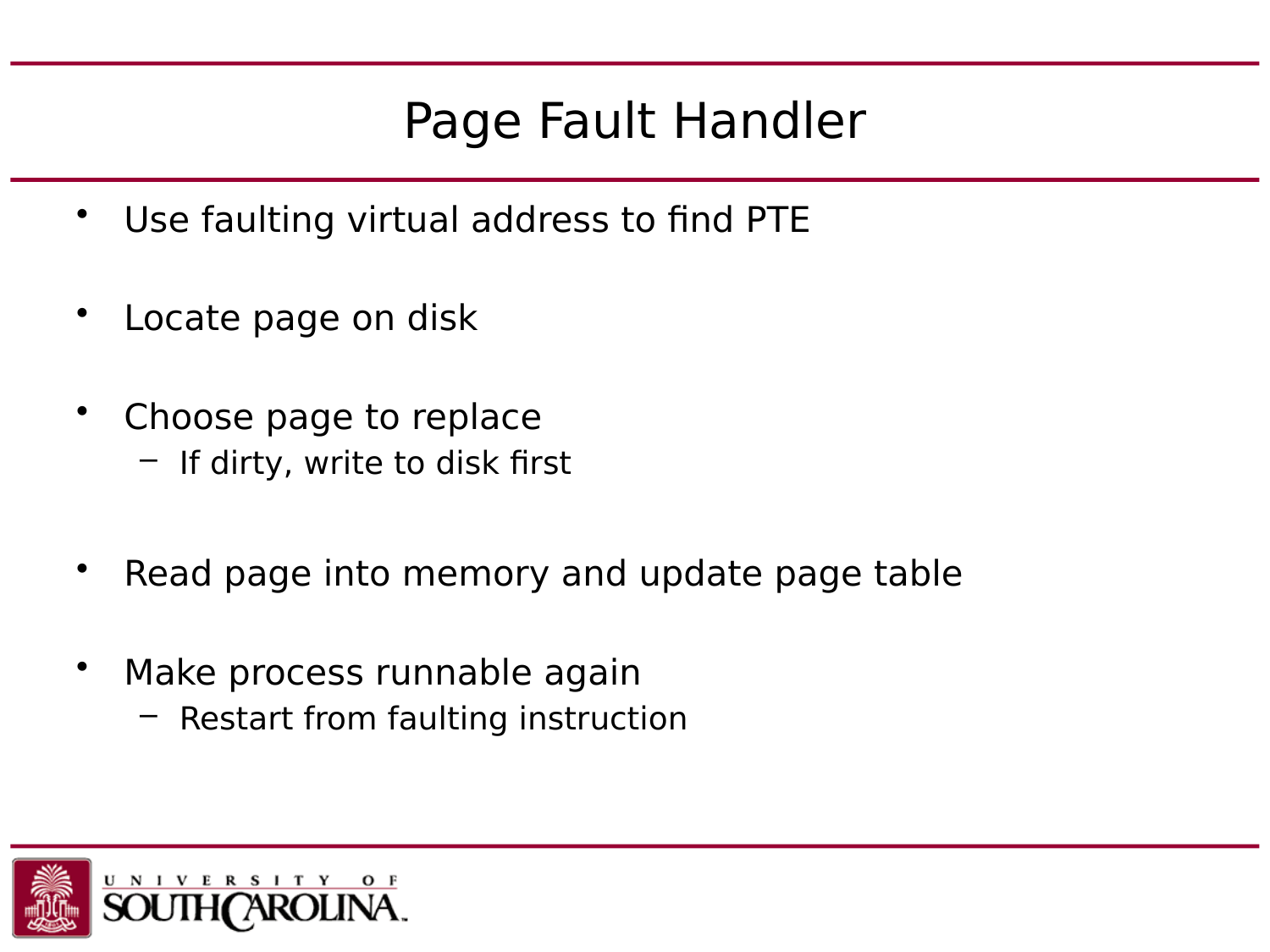

# Page Fault Handler
Use faulting virtual address to find PTE

Locate page on disk

Choose page to replace
If dirty, write to disk first

Read page into memory and update page table

Make process runnable again
Restart from faulting instruction
Chapter 5 — Large and Fast: Exploiting Memory Hierarchy — 65